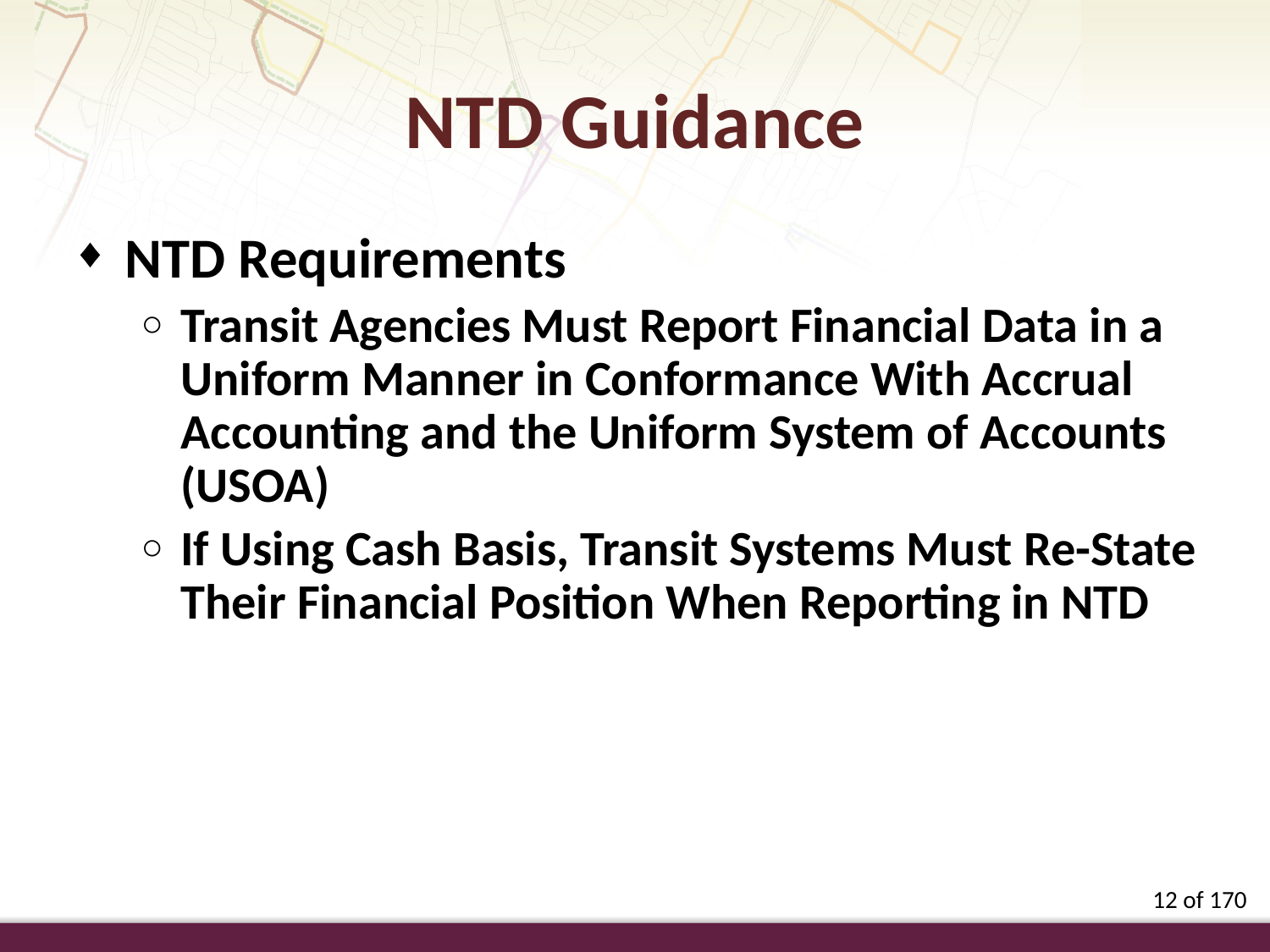

NTD Guidance
NTD Requirements
Transit Agencies Must Report Financial Data in a Uniform Manner in Conformance With Accrual Accounting and the Uniform System of Accounts (USOA)
If Using Cash Basis, Transit Systems Must Re-State Their Financial Position When Reporting in NTD

12 of 170